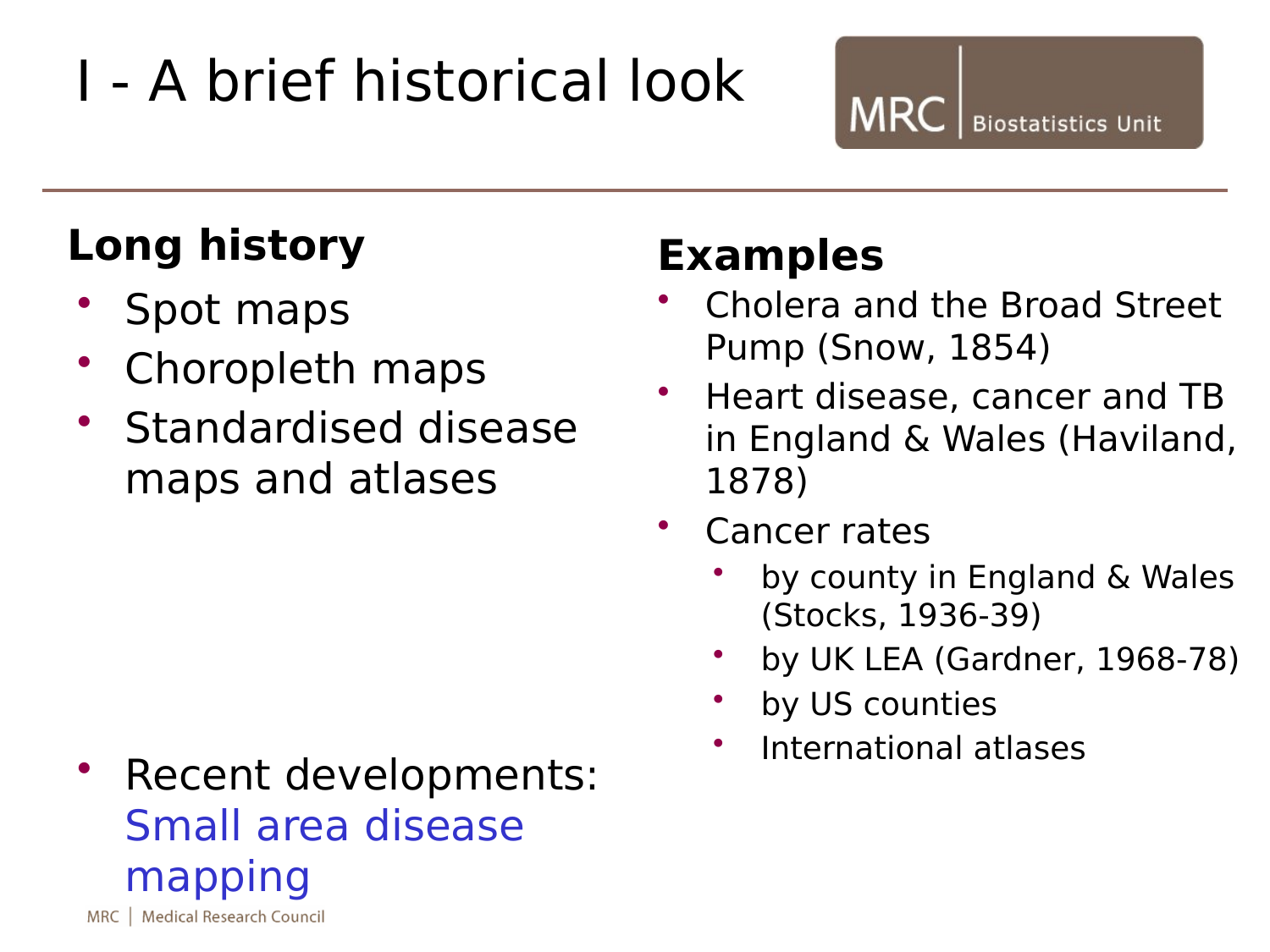

# I - A brief historical look
Long history
Examples
Spot maps
Choropleth maps
Standardised disease maps and atlases

Recent developments: Small area disease mapping
Cholera and the Broad Street Pump (Snow, 1854)
Heart disease, cancer and TB in England & Wales (Haviland, 1878)
Cancer rates
by county in England & Wales (Stocks, 1936-39)
by UK LEA (Gardner, 1968-78)
by US counties
International atlases